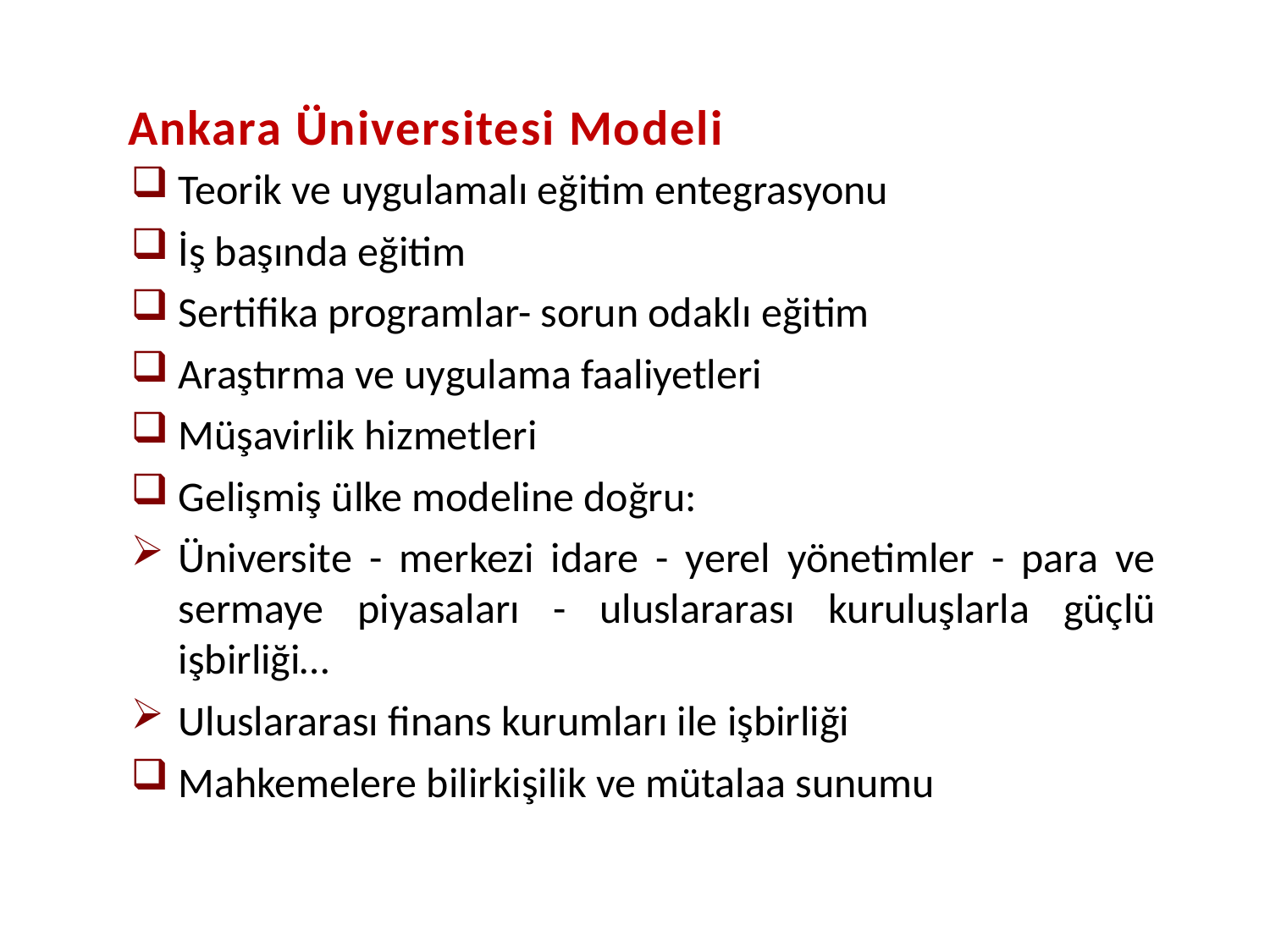

Ankara Üniversitesi Modeli
 Teorik ve uygulamalı eğitim entegrasyonu
 İş başında eğitim
 Sertifika programlar- sorun odaklı eğitim
 Araştırma ve uygulama faaliyetleri
 Müşavirlik hizmetleri
 Gelişmiş ülke modeline doğru:
Üniversite - merkezi idare - yerel yönetimler - para ve sermaye piyasaları - uluslararası kuruluşlarla güçlü işbirliği…
Uluslararası finans kurumları ile işbirliği
 Mahkemelere bilirkişilik ve mütalaa sunumu